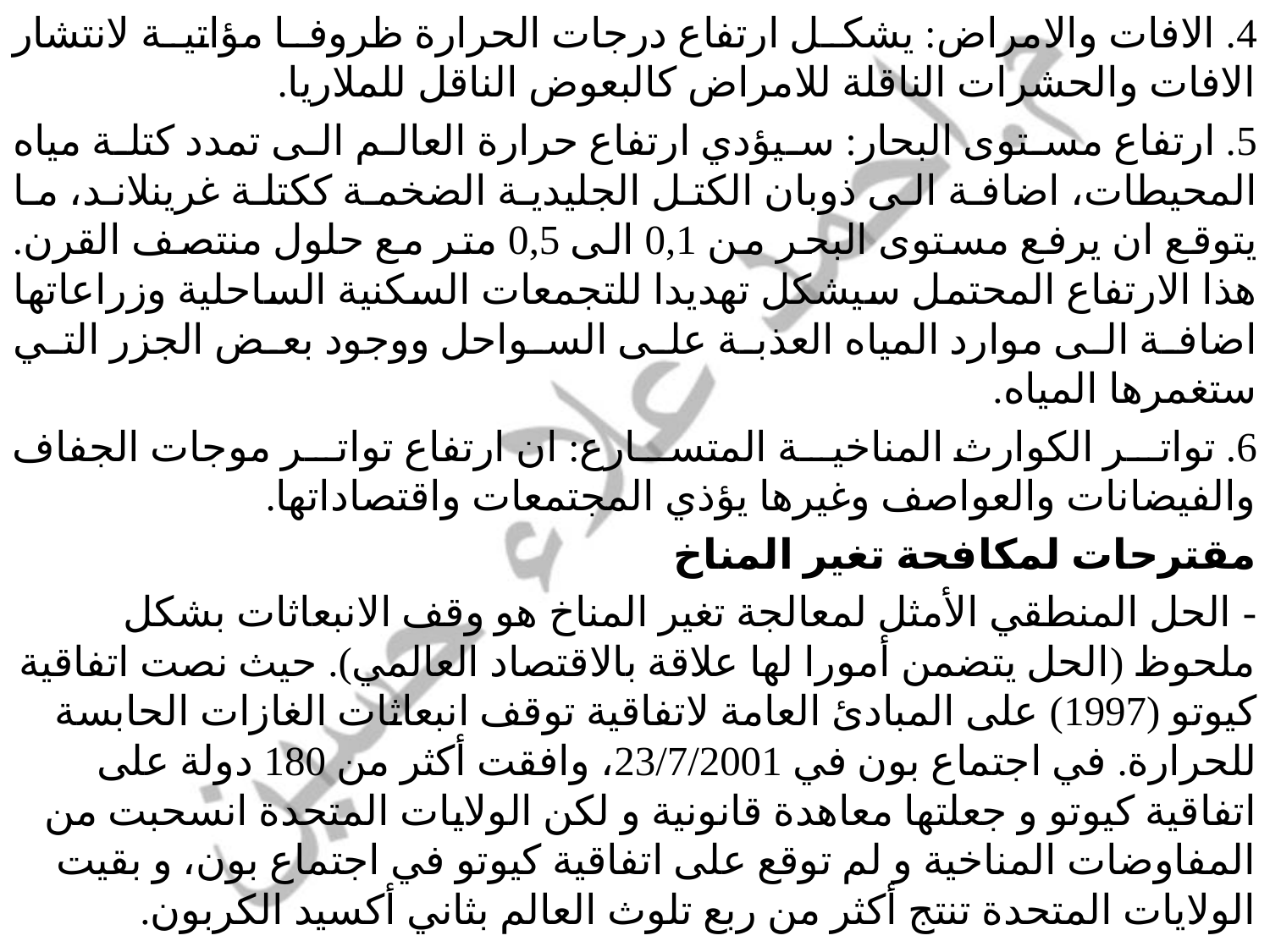

4. الافات والامراض: يشكل ارتفاع درجات الحرارة ظروفا مؤاتية لانتشار الافات والحشرات الناقلة للامراض كالبعوض الناقل للملاريا.
5. ارتفاع مستوى البحار: سيؤدي ارتفاع حرارة العالم الى تمدد كتلة مياه المحيطات، اضافة الى ذوبان الكتل الجليدية الضخمة ككتلة غرينلاند، ما يتوقع ان يرفع مستوى البحر من 0,1 الى 0,5 متر مع حلول منتصف القرن. هذا الارتفاع المحتمل سيشكل تهديدا للتجمعات السكنية الساحلية وزراعاتها اضافة الى موارد المياه العذبة على السواحل ووجود بعض الجزر التي ستغمرها المياه.
6. تواتر الكوارث المناخية المتسارع: ان ارتفاع تواتر موجات الجفاف والفيضانات والعواصف وغيرها يؤذي المجتمعات واقتصاداتها.
مقترحات لمكافحة تغير المناخ
- الحل المنطقي الأمثل لمعالجة تغير المناخ هو وقف الانبعاثات بشكل ملحوظ (الحل يتضمن أمورا لها علاقة بالاقتصاد العالمي). حيث نصت اتفاقية كيوتو (1997) على المبادئ العامة لاتفاقية توقف انبعاثات الغازات الحابسة للحرارة. في اجتماع بون في 23/7/2001، وافقت أكثر من 180 دولة على اتفاقية كيوتو و جعلتها معاهدة قانونية و لكن الولايات المتحدة انسحبت من المفاوضات المناخية و لم توقع على اتفاقية كيوتو في اجتماع بون، و بقيت الولايات المتحدة تنتج أكثر من ربع تلوث العالم بثاني أكسيد الكربون.